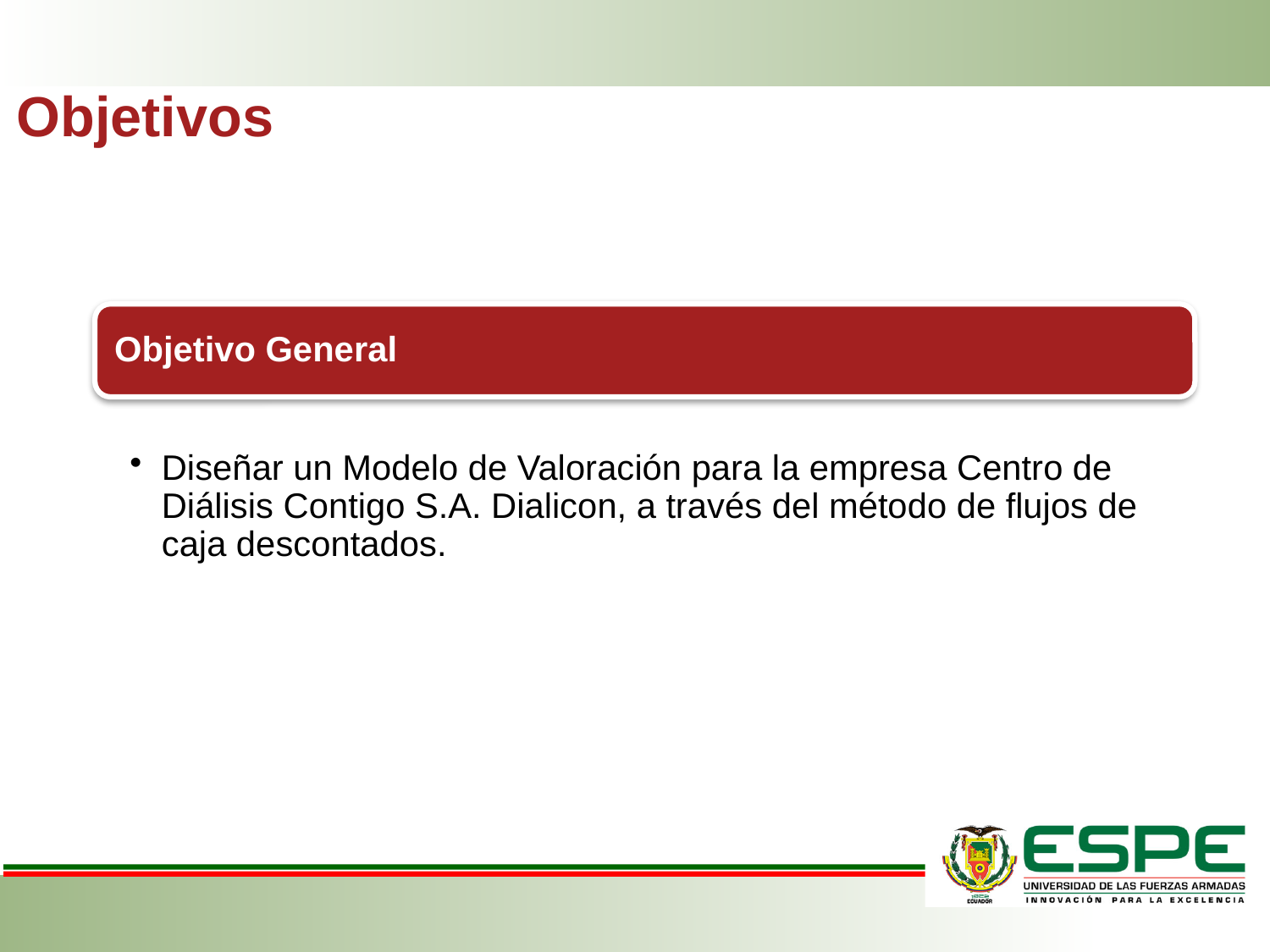

Objetivos
Objetivo General

Diseñar un Modelo de Valoración para la empresa Centro de Diálisis Contigo S.A. Dialicon, a través del método de flujos de caja descontados.